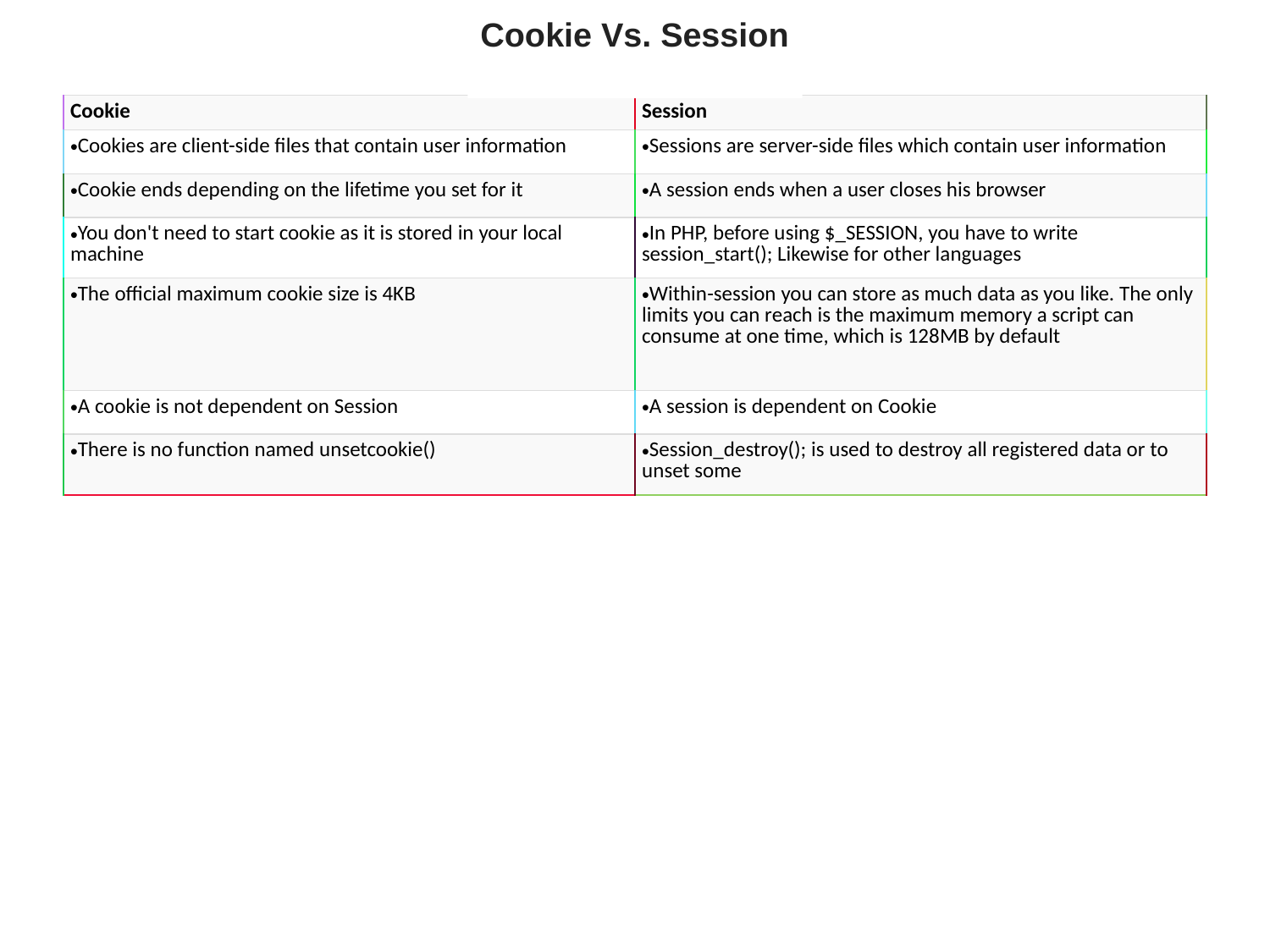

Cookie Vs. Session

| Cookie | Session |
| --- | --- |
| Cookies are client-side files that contain user information | Sessions are server-side files which contain user information |
| Cookie ends depending on the lifetime you set for it | A session ends when a user closes his browser |
| You don't need to start cookie as it is stored in your local machine | In PHP, before using $\_SESSION, you have to write session\_start(); Likewise for other languages |
| The official maximum cookie size is 4KB | Within-session you can store as much data as you like. The only limits you can reach is the maximum memory a script can consume at one time, which is 128MB by default |
| A cookie is not dependent on Session | A session is dependent on Cookie |
| There is no function named unsetcookie() | Session\_destroy(); is used to destroy all registered data or to unset some |